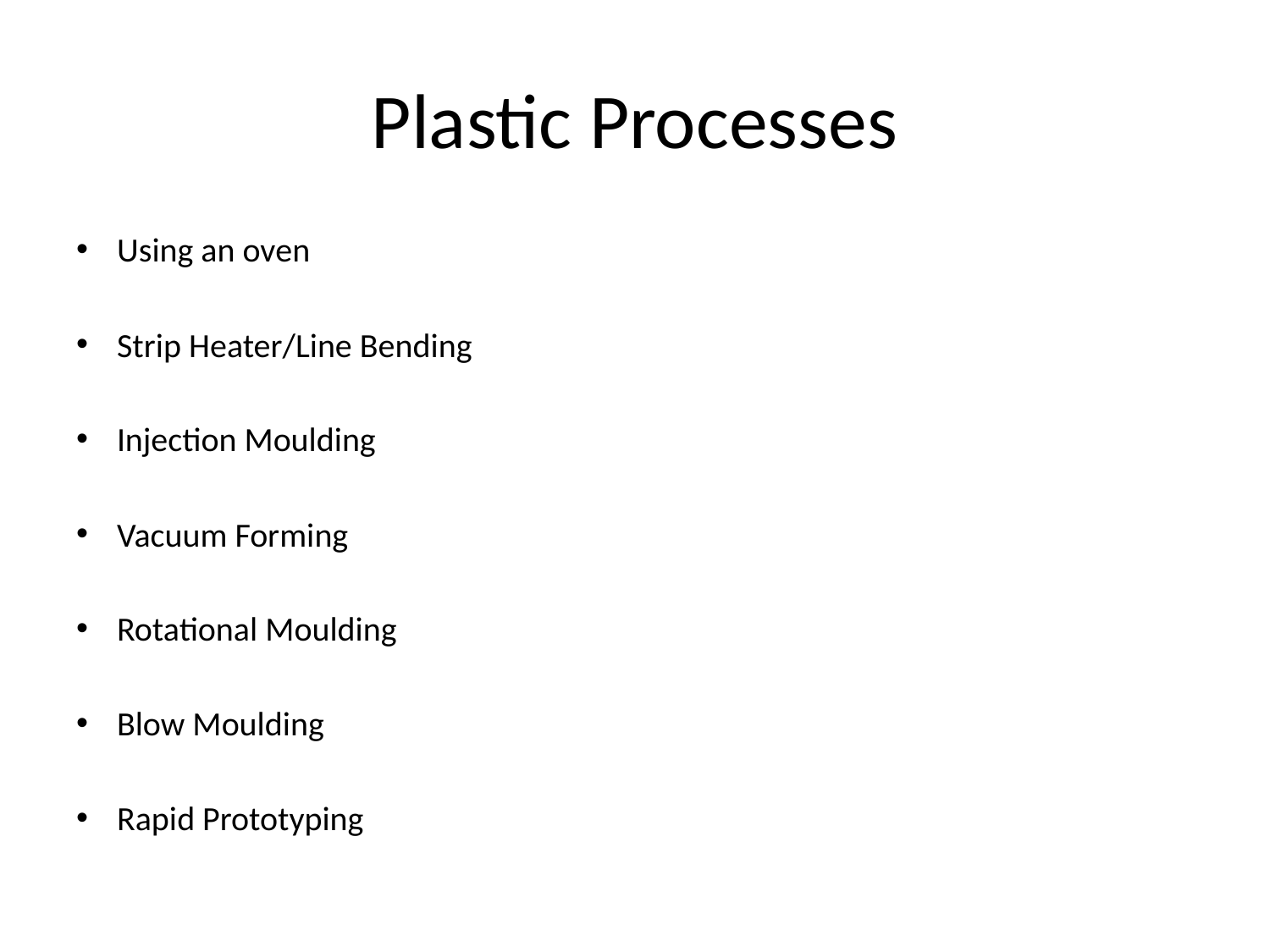

# Plastic Processes
Using an oven

Strip Heater/Line Bending

Injection Moulding

Vacuum Forming

Rotational Moulding

Blow Moulding

Rapid Prototyping